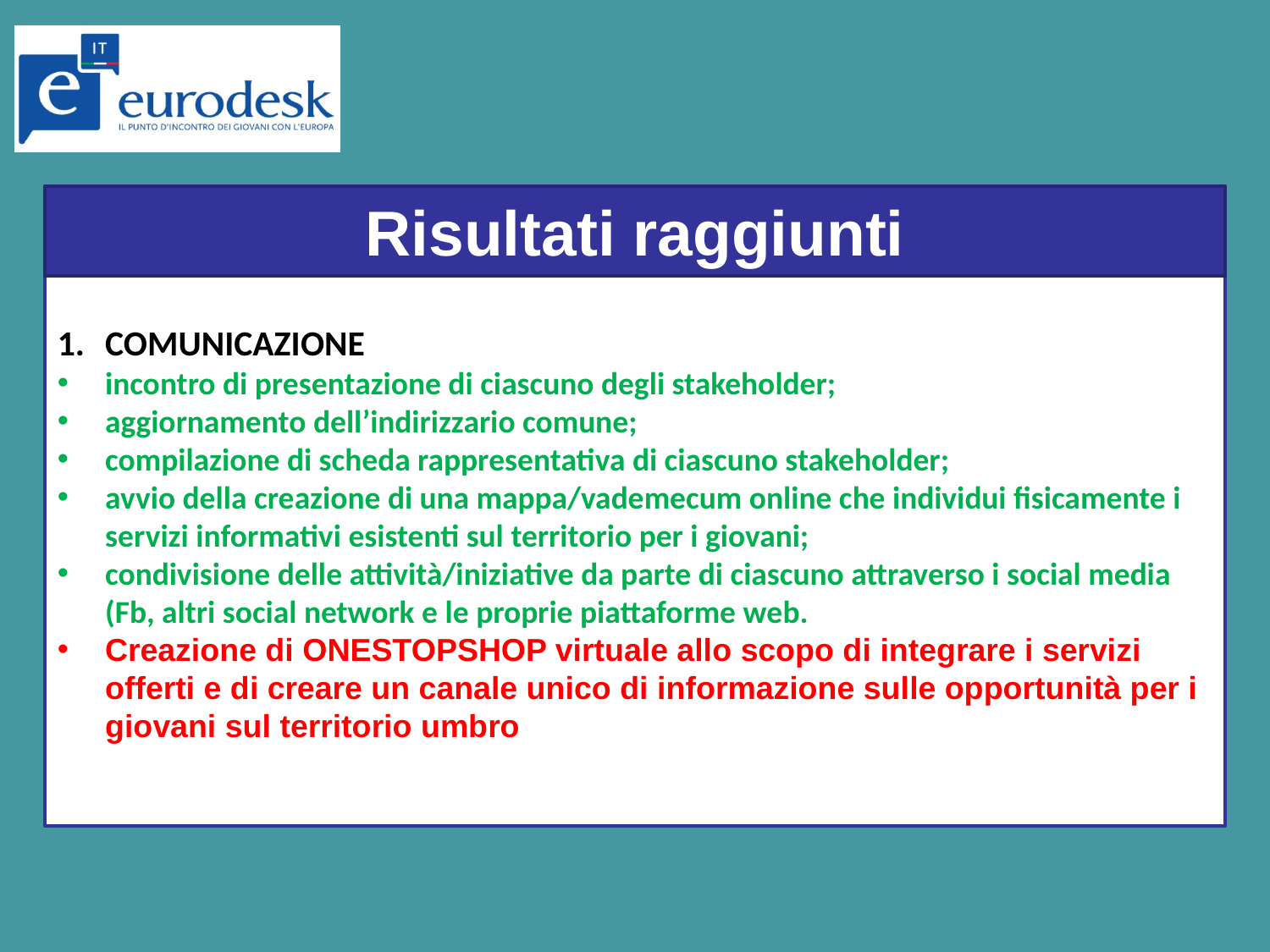

Risultati raggiunti

COMUNICAZIONE
incontro di presentazione di ciascuno degli stakeholder;
aggiornamento dell’indirizzario comune;
compilazione di scheda rappresentativa di ciascuno stakeholder;
avvio della creazione di una mappa/vademecum online che individui fisicamente i servizi informativi esistenti sul territorio per i giovani;
condivisione delle attività/iniziative da parte di ciascuno attraverso i social media (Fb, altri social network e le proprie piattaforme web.
Creazione di ONESTOPSHOP virtuale allo scopo di integrare i servizi offerti e di creare un canale unico di informazione sulle opportunità per i giovani sul territorio umbro